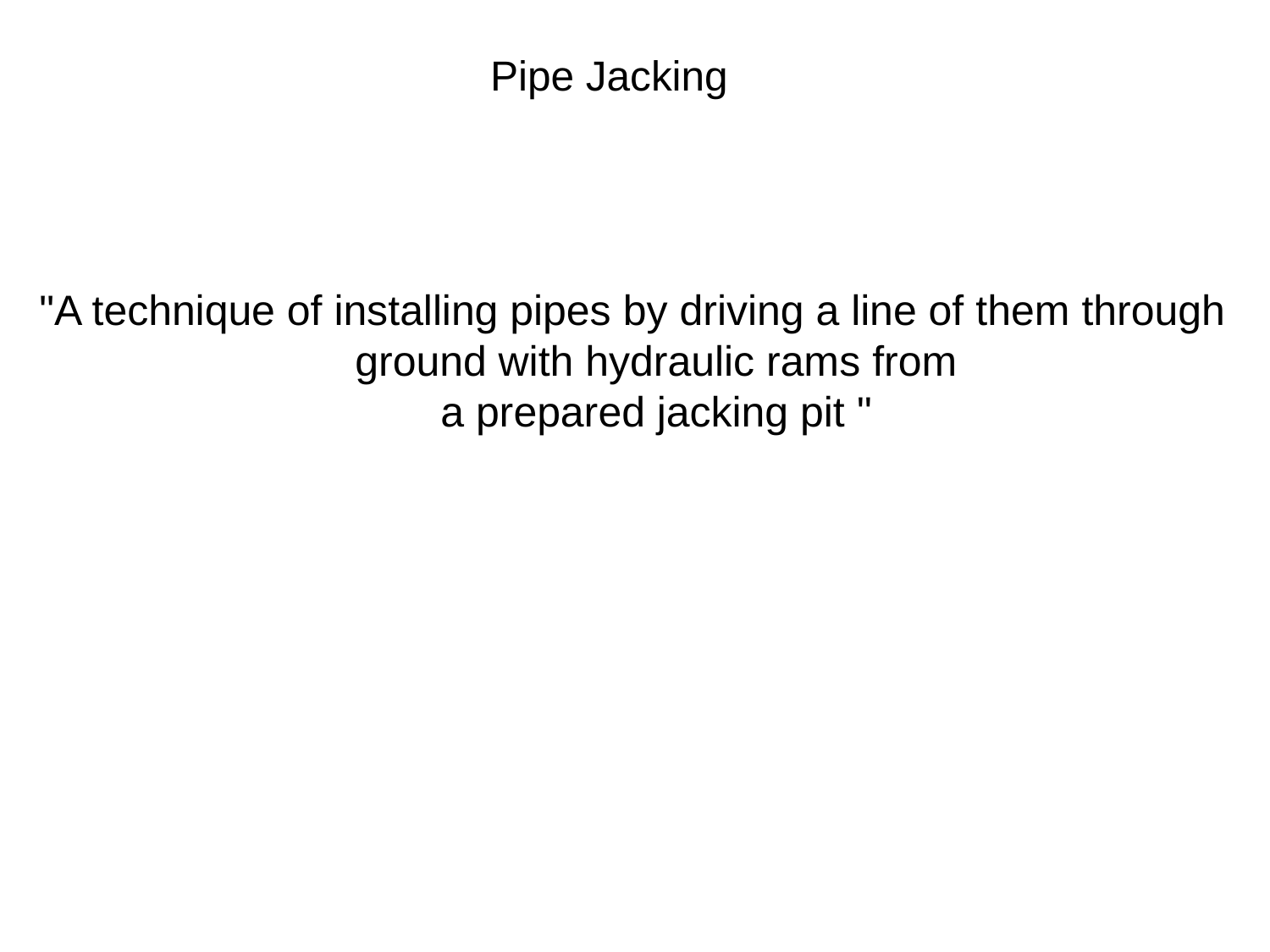

# Pipe Jacking

"A technique of installing pipes by driving a line of them through
ground with hydraulic rams from
a prepared jacking pit "